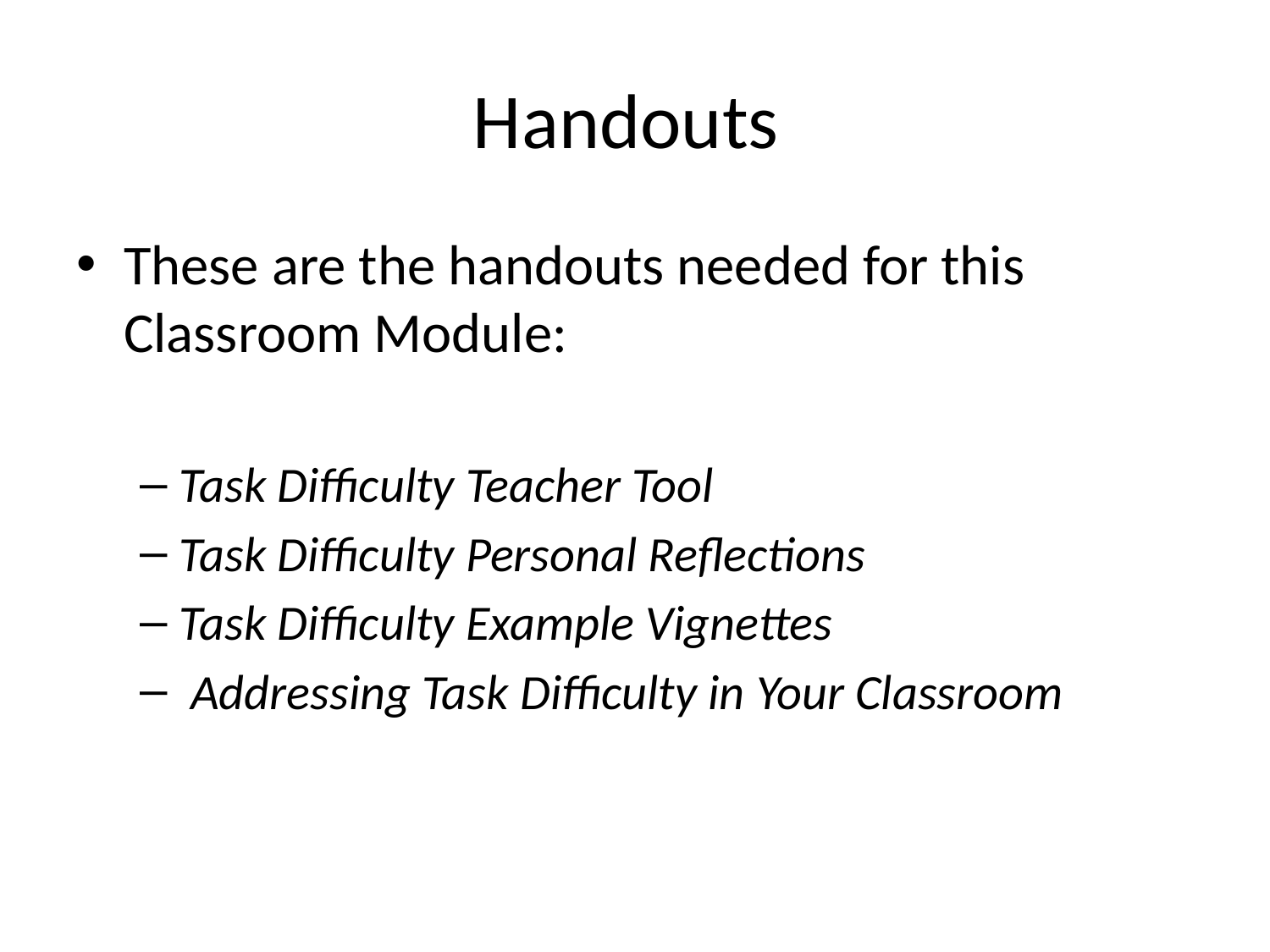

# Handouts
These are the handouts needed for this Classroom Module:

Task Difficulty Teacher Tool
Task Difficulty Personal Reflections
Task Difficulty Example Vignettes
 Addressing Task Difficulty in Your Classroom